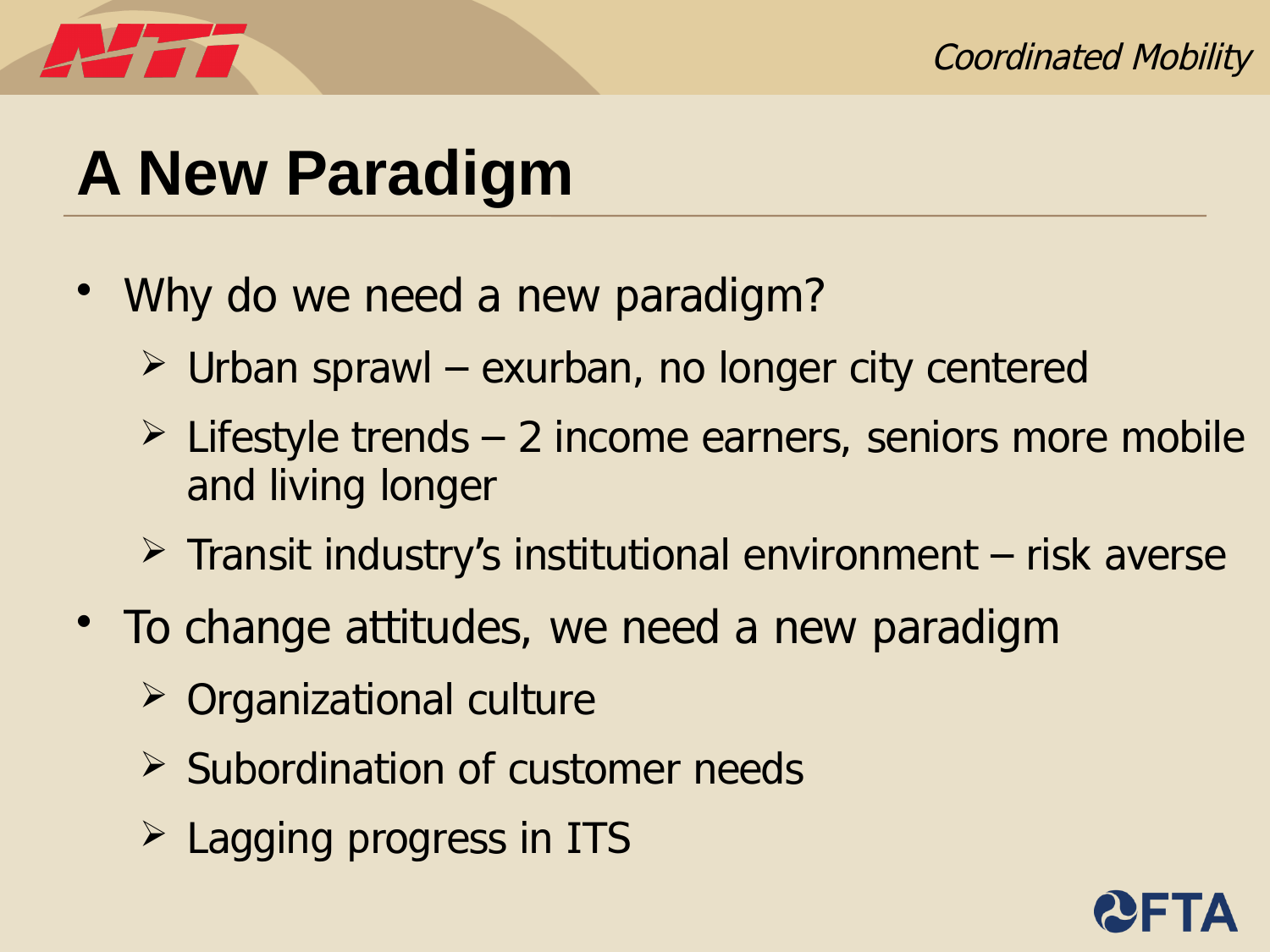

# A New Paradigm
Why do we need a new paradigm?
Urban sprawl – exurban, no longer city centered
Lifestyle trends – 2 income earners, seniors more mobile and living longer
Transit industry’s institutional environment – risk averse
To change attitudes, we need a new paradigm
Organizational culture
Subordination of customer needs
Lagging progress in ITS